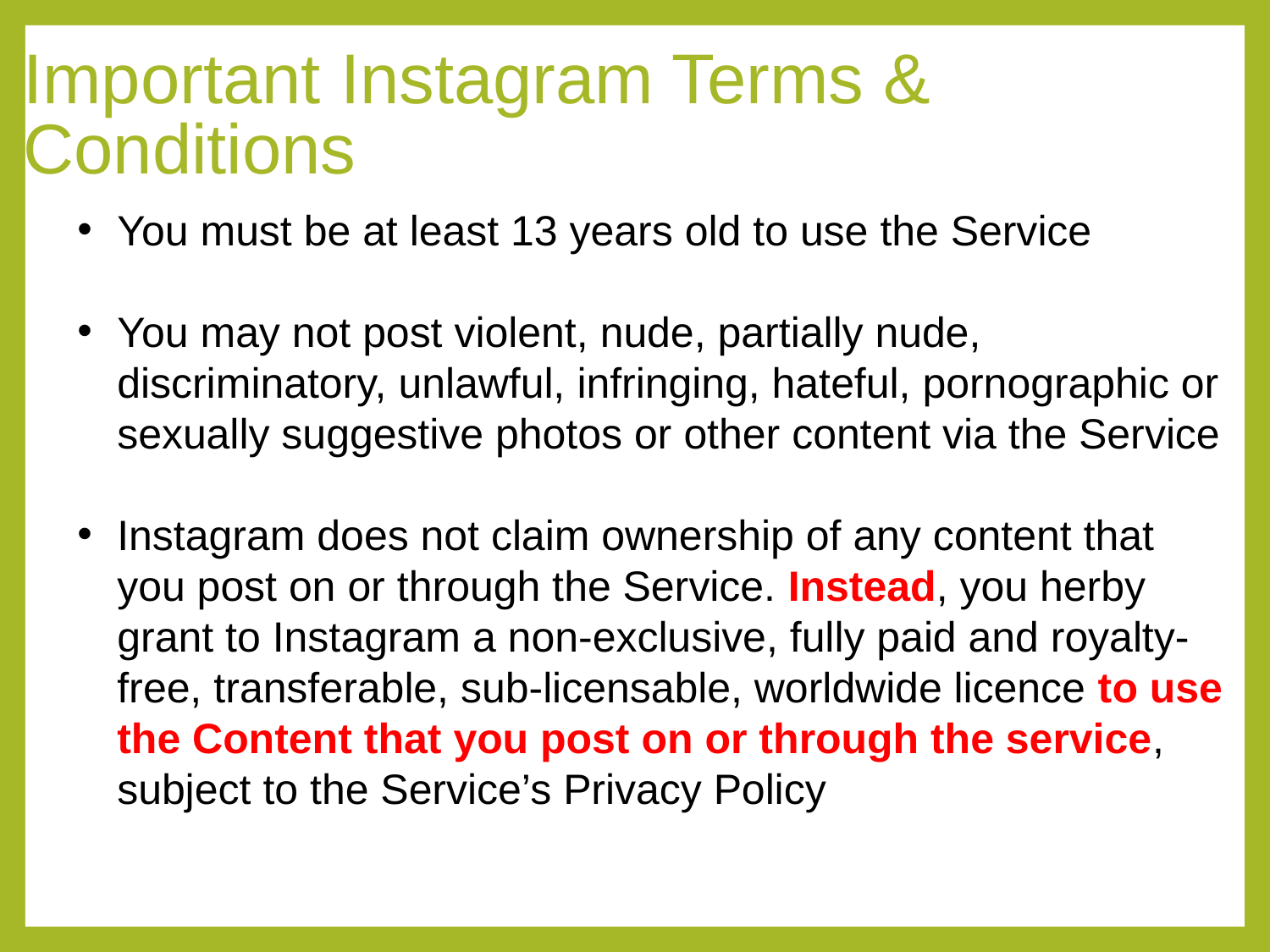

# Important Instagram Terms & Conditions
You must be at least 13 years old to use the Service

You may not post violent, nude, partially nude, discriminatory, unlawful, infringing, hateful, pornographic or sexually suggestive photos or other content via the Service

Instagram does not claim ownership of any content that you post on or through the Service. Instead, you herby grant to Instagram a non-exclusive, fully paid and royalty-free, transferable, sub-licensable, worldwide licence to use the Content that you post on or through the service, subject to the Service’s Privacy Policy